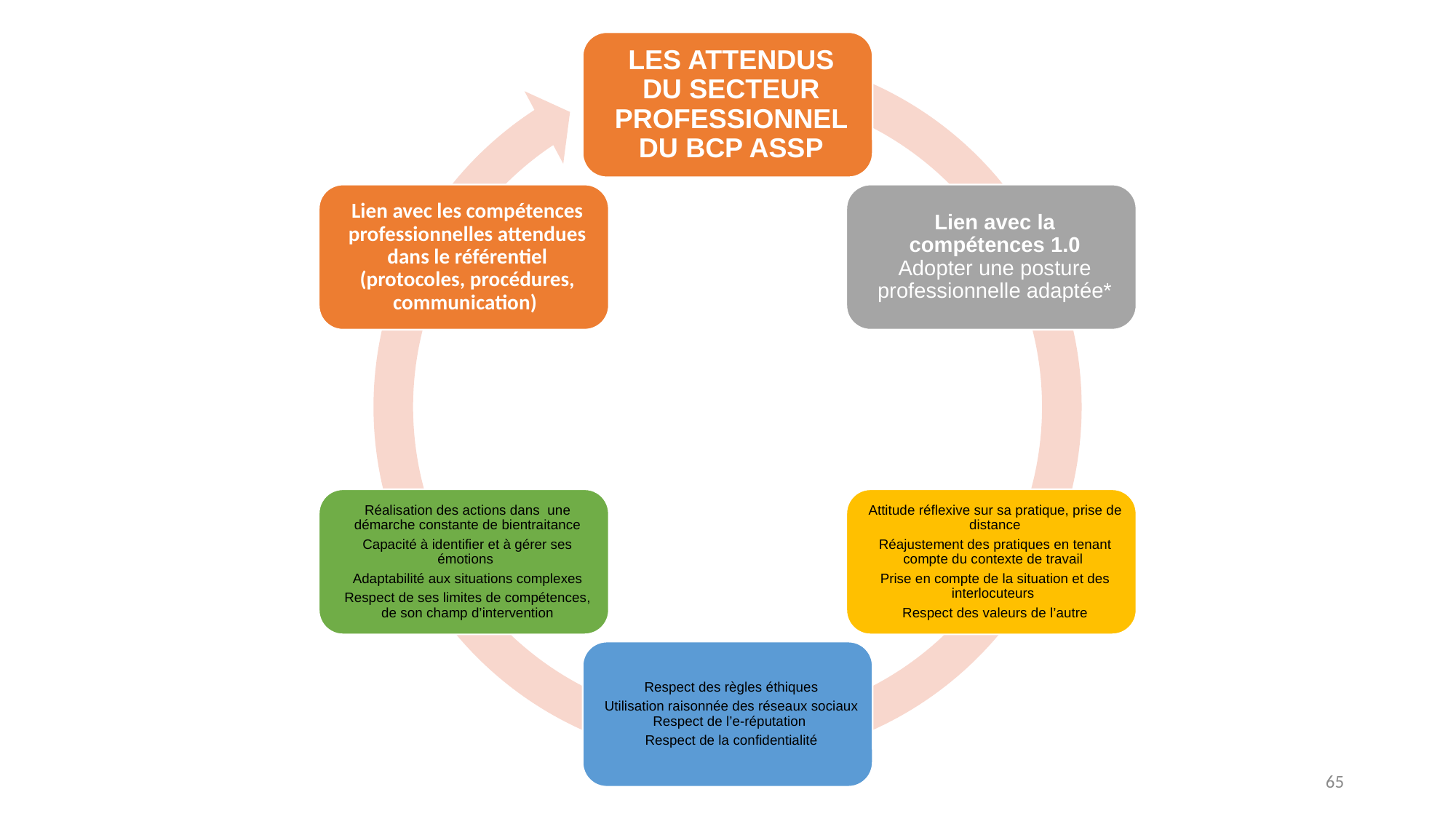

LES ATTENDUS DU SECTEUR PROFESSIONNEL DU BCP ASSP
Lien avec la compétences 1.0
Adopter une posture professionnelle adaptée*
Attitude réflexive sur sa pratique, prise de distance
Réajustement des pratiques en tenant compte du contexte de travail
Prise en compte de la situation et des interlocuteurs
Respect des valeurs de l’autre
Respect des règles éthiques
Utilisation raisonnée des réseaux sociaux
Respect de l’e-réputation
Respect de la confidentialité
Réalisation des actions dans  une démarche constante de bientraitance
Capacité à identifier et à gérer ses émotions
Adaptabilité aux situations complexes
Respect de ses limites de compétences, de son champ d’intervention
Lien avec les compétences professionnelles attendues dans le référentiel (protocoles, procédures, communication)
65